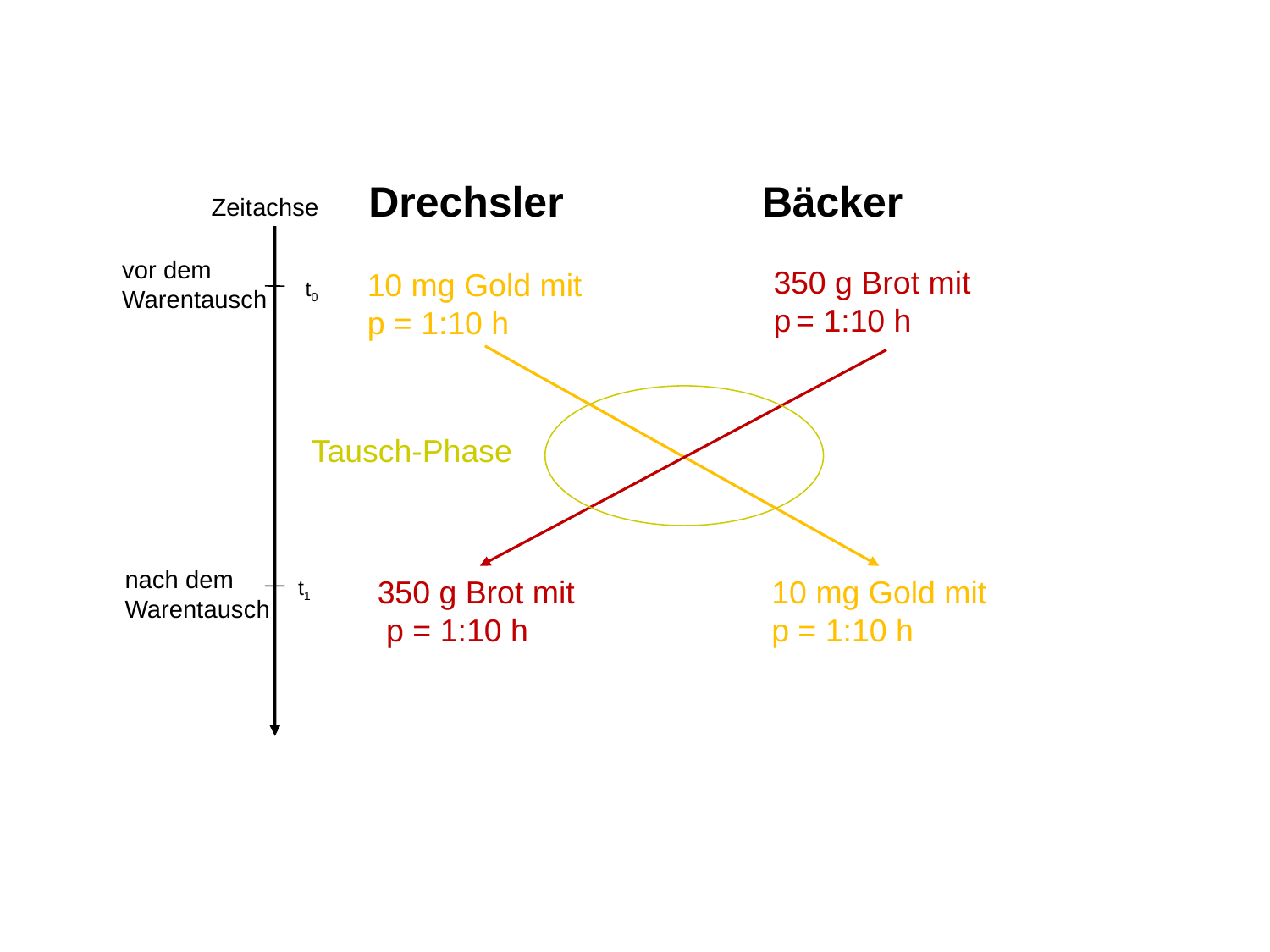

Drechsler
Bäcker
Zeitachse

vor dem
Warentausch
350 g Brot mit
p = 1:10 h
10 mg Gold mit
p = 1:10 h
t0

Tausch-Phase
nach dem
Warentausch
350 g Brot mit
 p = 1:10 h
10 mg Gold mit
p = 1:10 h
t1